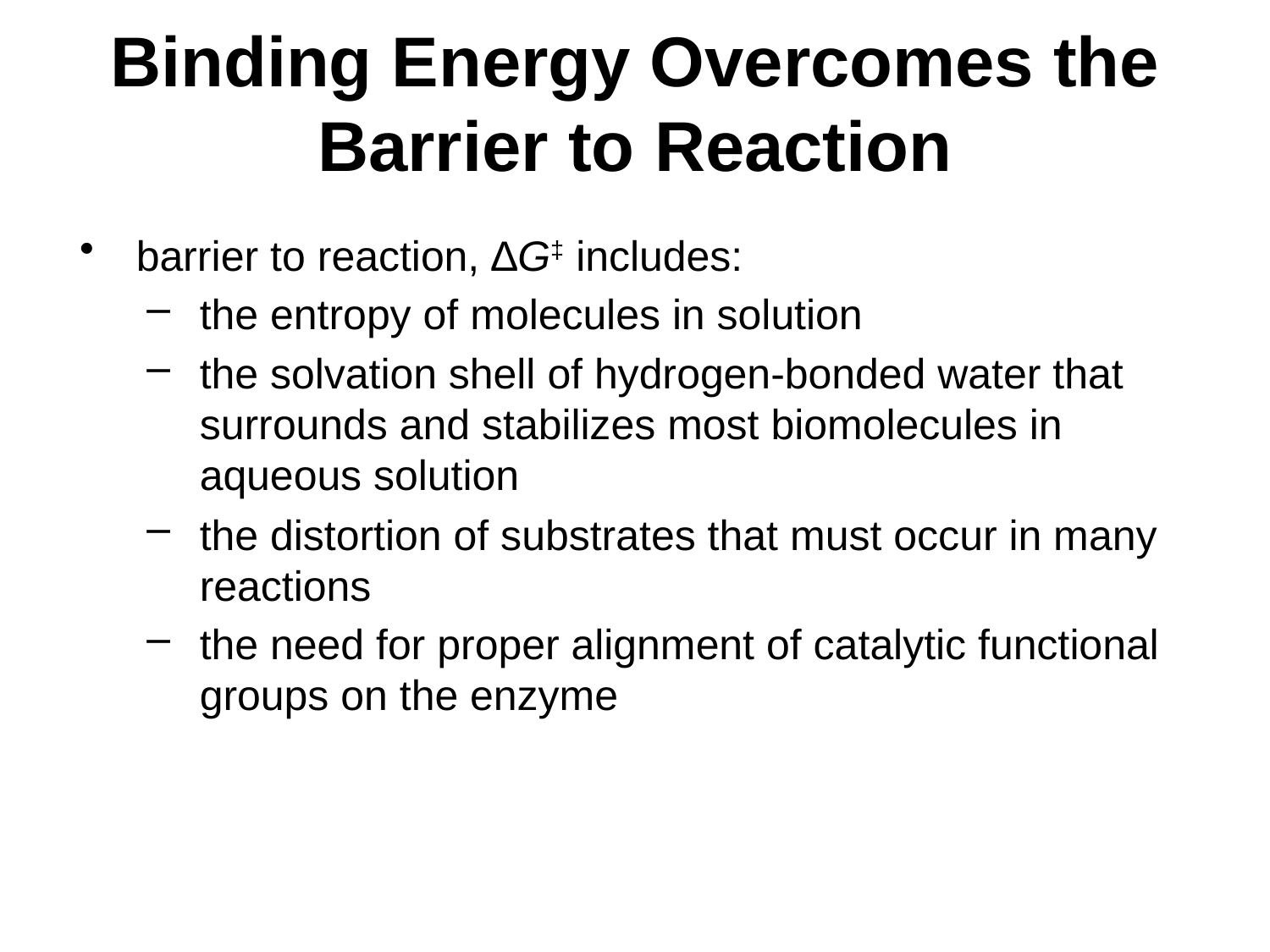

# Binding Energy Overcomes the Barrier to Reaction
barrier to reaction, ∆G‡ includes:
the entropy of molecules in solution
the solvation shell of hydrogen-bonded water that surrounds and stabilizes most biomolecules in aqueous solution
the distortion of substrates that must occur in many reactions
the need for proper alignment of catalytic functional groups on the enzyme